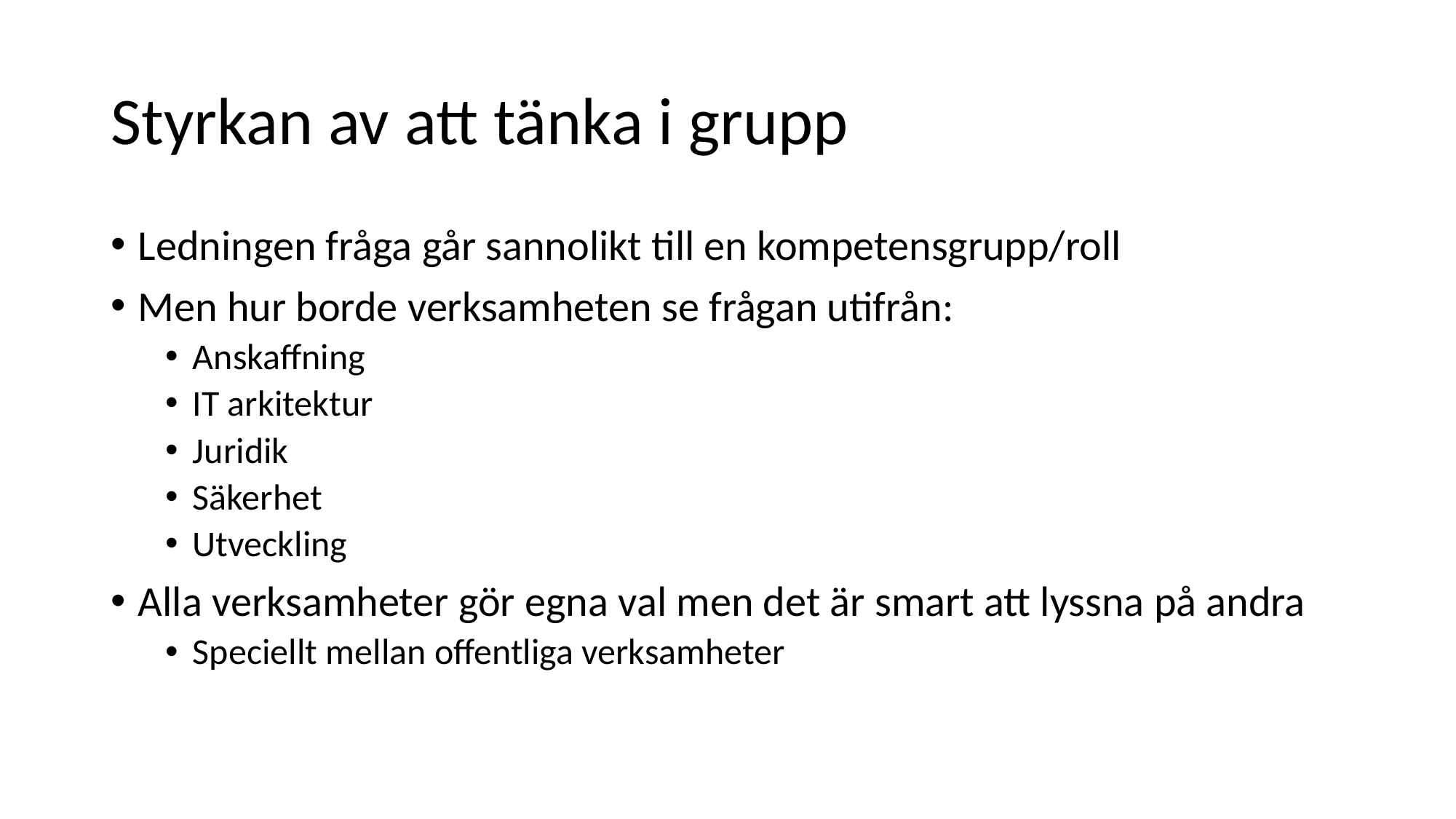

# Styrkan av att tänka i grupp
Ledningen fråga går sannolikt till en kompetensgrupp/roll
Men hur borde verksamheten se frågan utifrån:
Anskaffning
IT arkitektur
Juridik
Säkerhet
Utveckling
Alla verksamheter gör egna val men det är smart att lyssna på andra
Speciellt mellan offentliga verksamheter